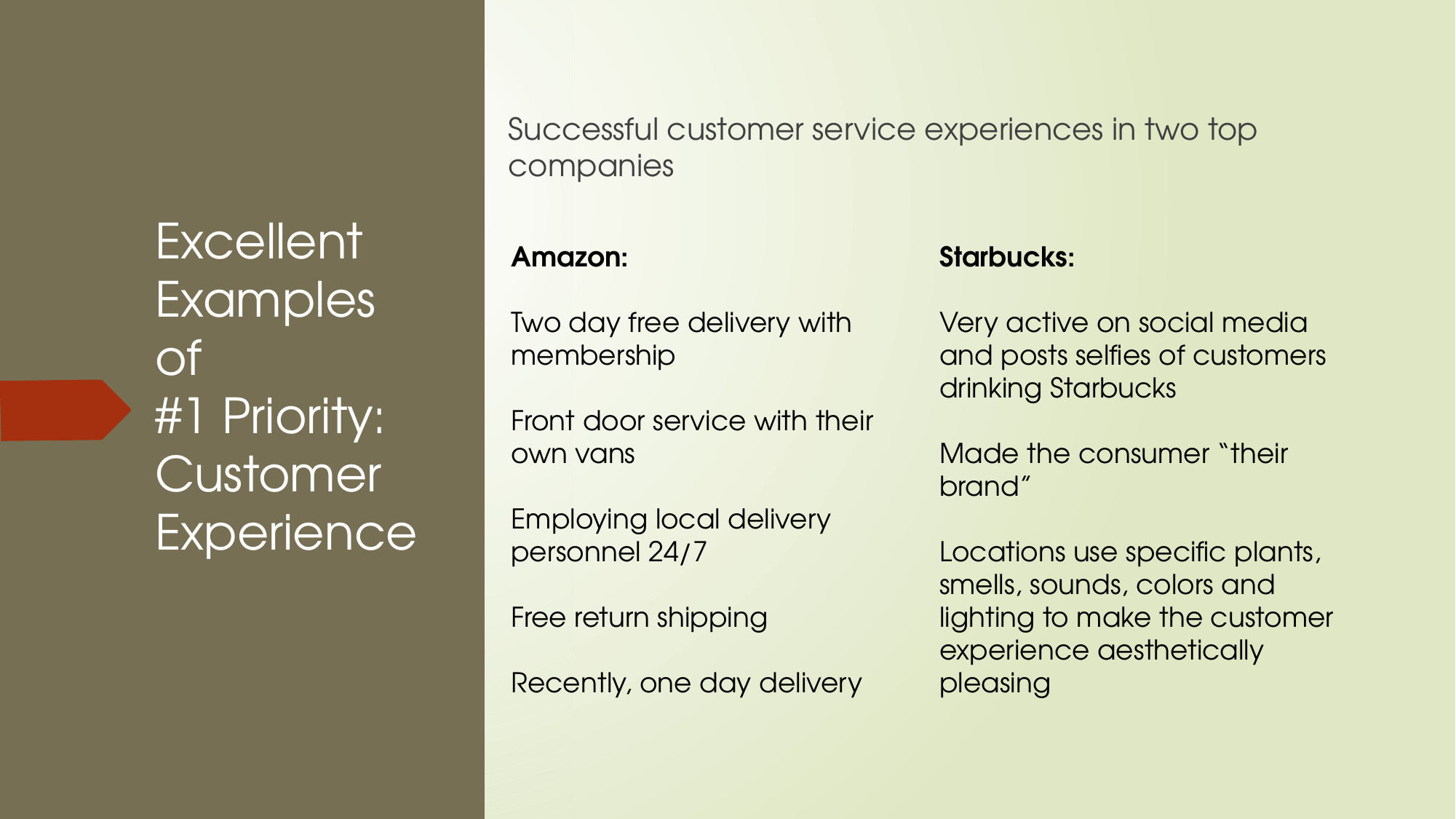

Successful customer service experiences in two top companies

# Excellent Examples of #1 Priority: Customer Experience
Amazon:

Two day free delivery with membership

Front door service with their own vans

Employing local delivery personnel 24/7

Free return shipping

Recently, one day delivery
Starbucks:

Very active on social media and posts selfies of customers drinking Starbucks

Made the consumer “their brand”

Locations use specific plants, smells, sounds, colors and lighting to make the customer experience aesthetically pleasing